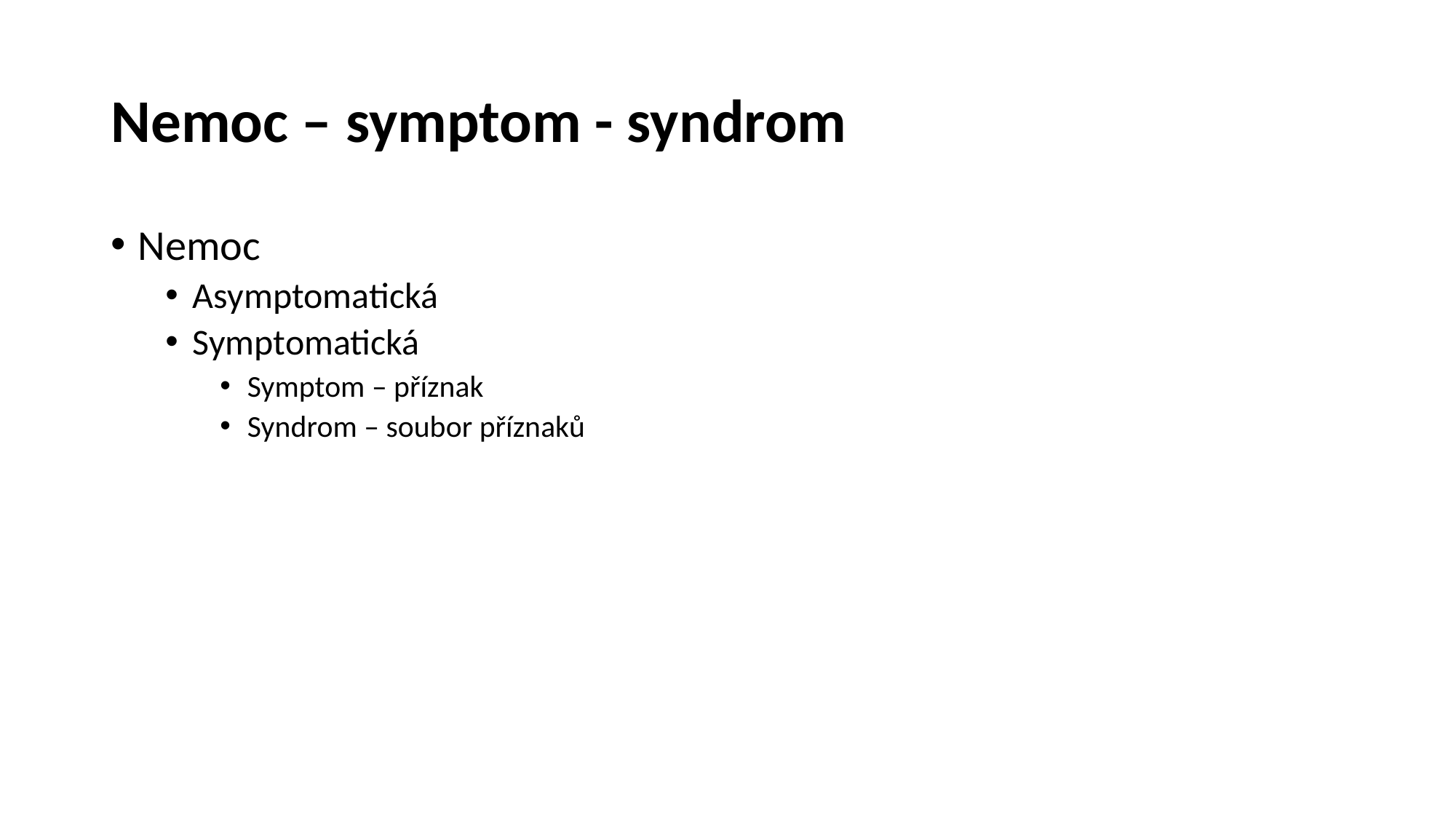

# Nemoc – symptom - syndrom
Nemoc
Asymptomatická
Symptomatická
Symptom – příznak
Syndrom – soubor příznaků